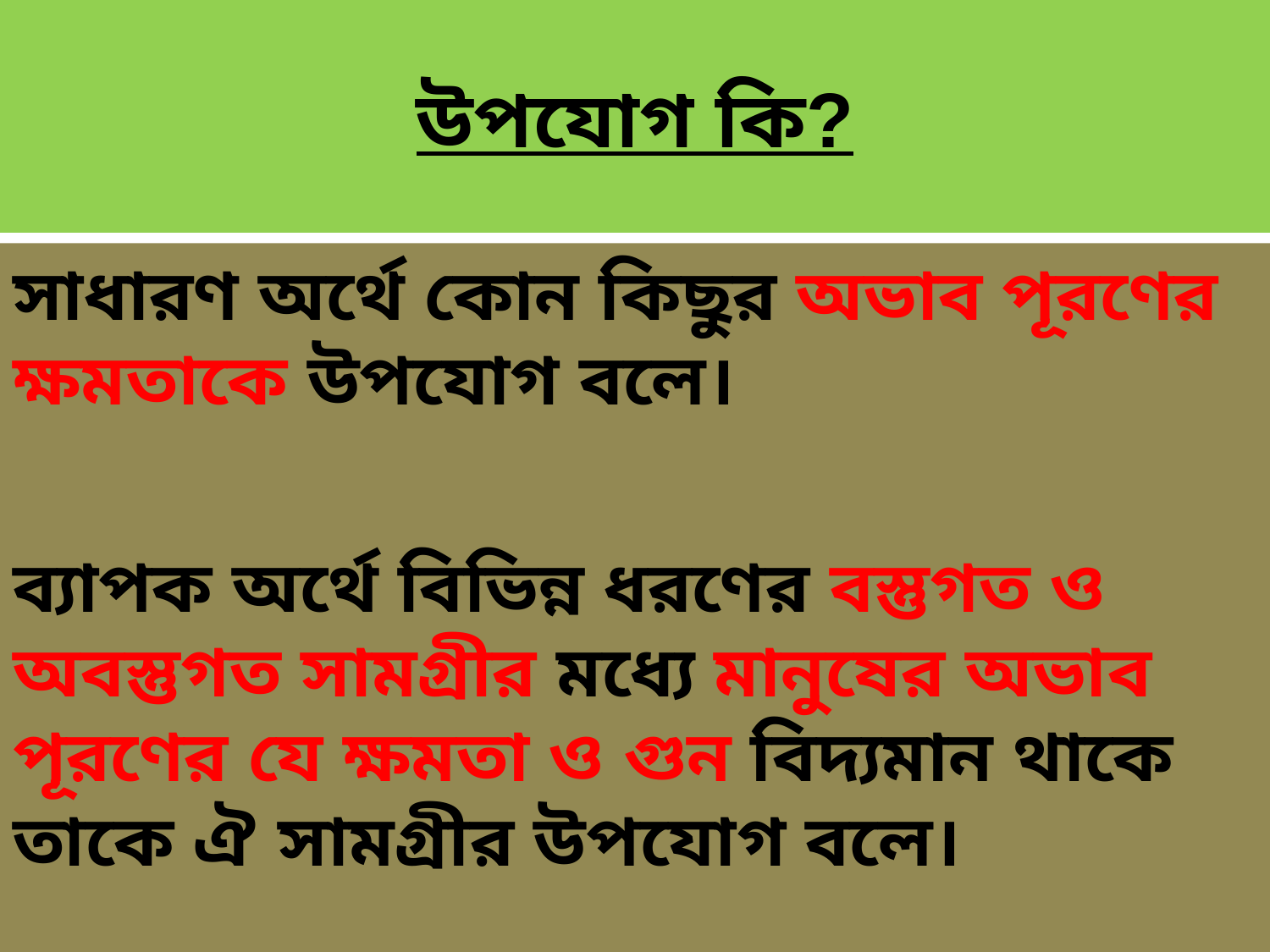

# উপযোগ কি?
সাধারণ অর্থে কোন কিছুর অভাব পূরণের ক্ষমতাকে উপযোগ বলে।

ব্যাপক অর্থে বিভিন্ন ধরণের বস্তুগত ও অবস্তুগত সামগ্রীর মধ্যে মানুষের অভাব পূরণের যে ক্ষমতা ও গুন বিদ্যমান থাকে তাকে ঐ সামগ্রীর উপযোগ বলে।